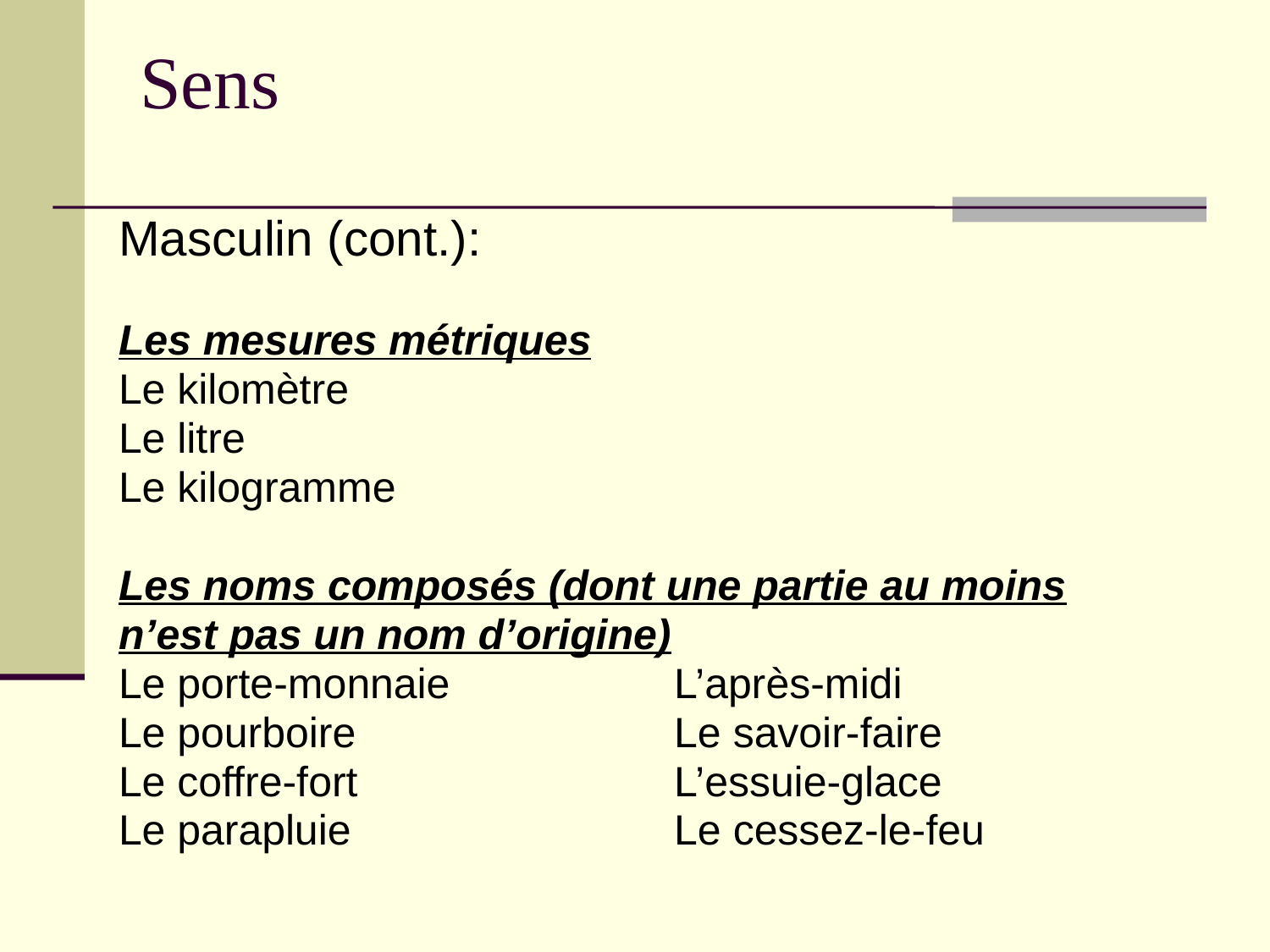

# Sens
Masculin (cont.):

Les mesures métriques
Le kilomètre
Le litre
Le kilogramme

Les noms composés (dont une partie au moins
n’est pas un nom d’origine)
Le porte-monnaie		L’après-midi
Le pourboire			Le savoir-faire
Le coffre-fort			L’essuie-glace
Le parapluie			Le cessez-le-feu